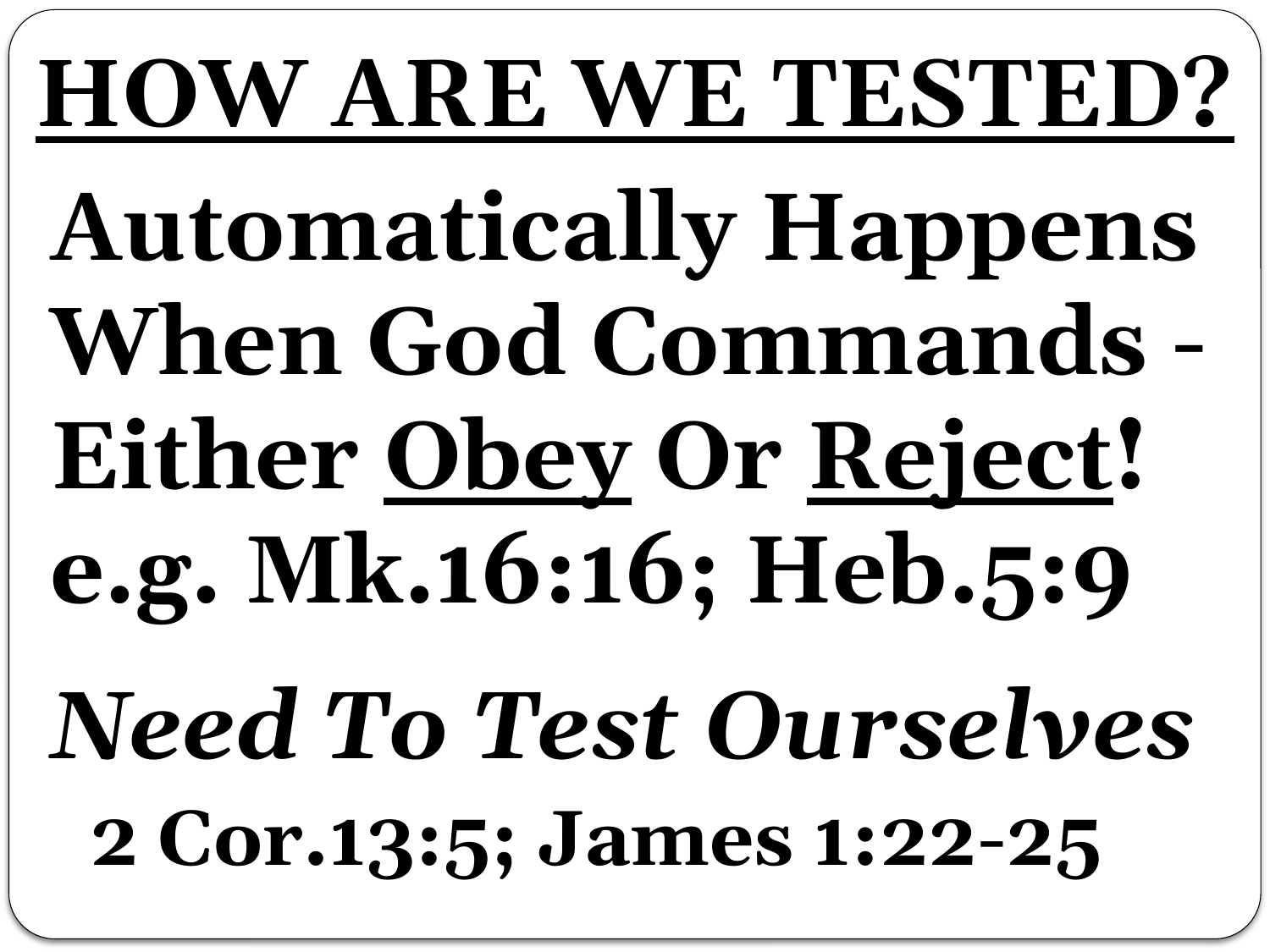

# HOW ARE WE TESTED?
	Automatically Happens When God Commands - Either Obey Or Reject! e.g. Mk.16:16; Heb.5:9

	Need To Test Ourselves
	  2 Cor.13:5; James 1:22-25